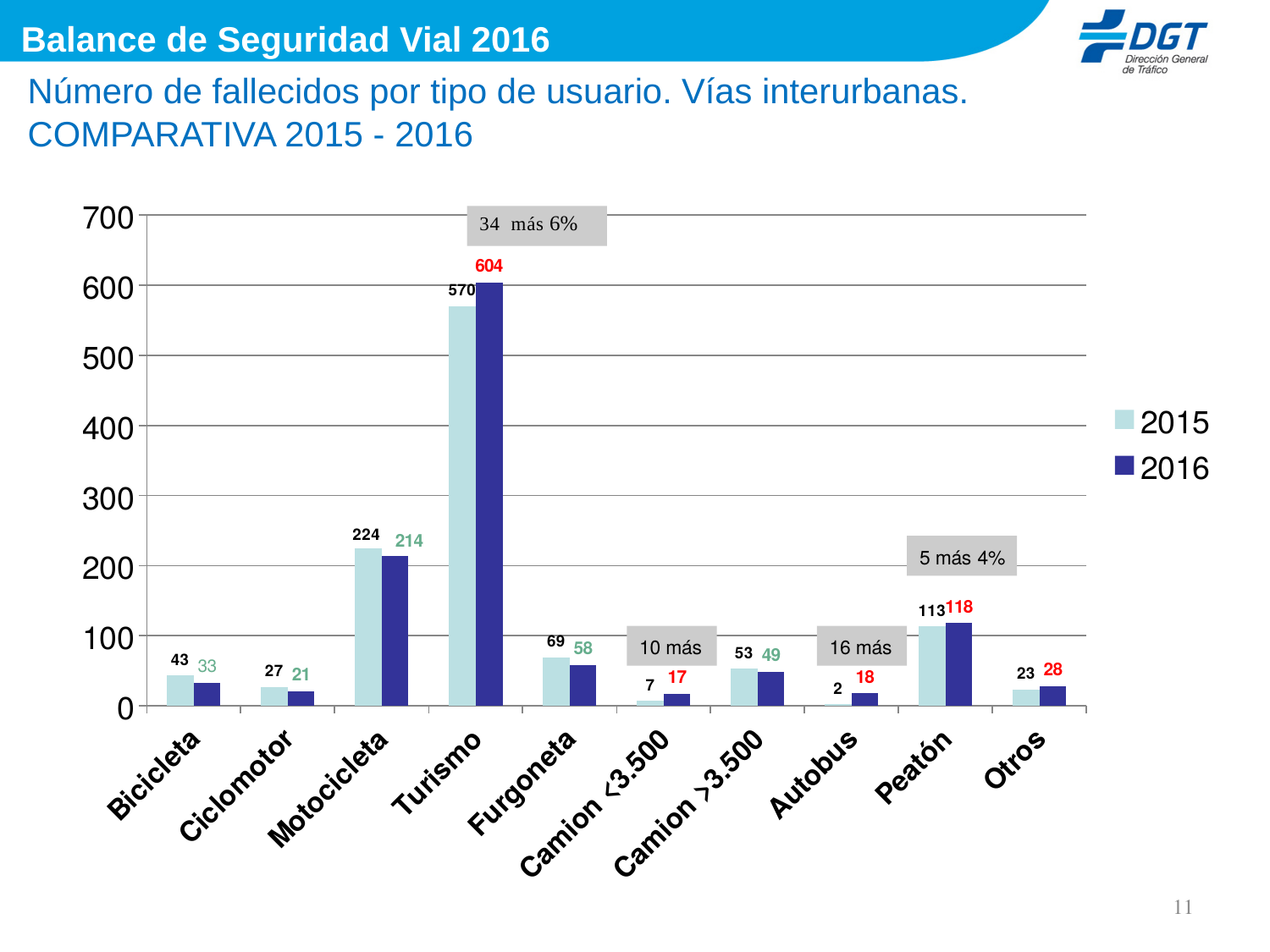

Balance de Seguridad Vial 2016
# Número de fallecidos por tipo de usuario. Vías interurbanas. COMPARATIVA 2015 - 2016

### Chart

| Category | 2015 | 2016 |
|---|---|---|
| Bicicleta | 43.0 | 33.0 |
| Ciclomotor | 27.0 | 21.0 |
| Motocicleta | 224.0 | 214.0 |
| Turismo | 570.0 | 604.0 |
| Furgoneta | 69.0 | 58.0 |
| Camion <3.500 | 7.0 | 17.0 |
| Camion >3.500 | 53.0 | 49.0 |
| Autobus | 2.0 | 18.0 |
| Peatón | 113.0 | 118.0 |
| Otros | 23.0 | 28.0 |
11